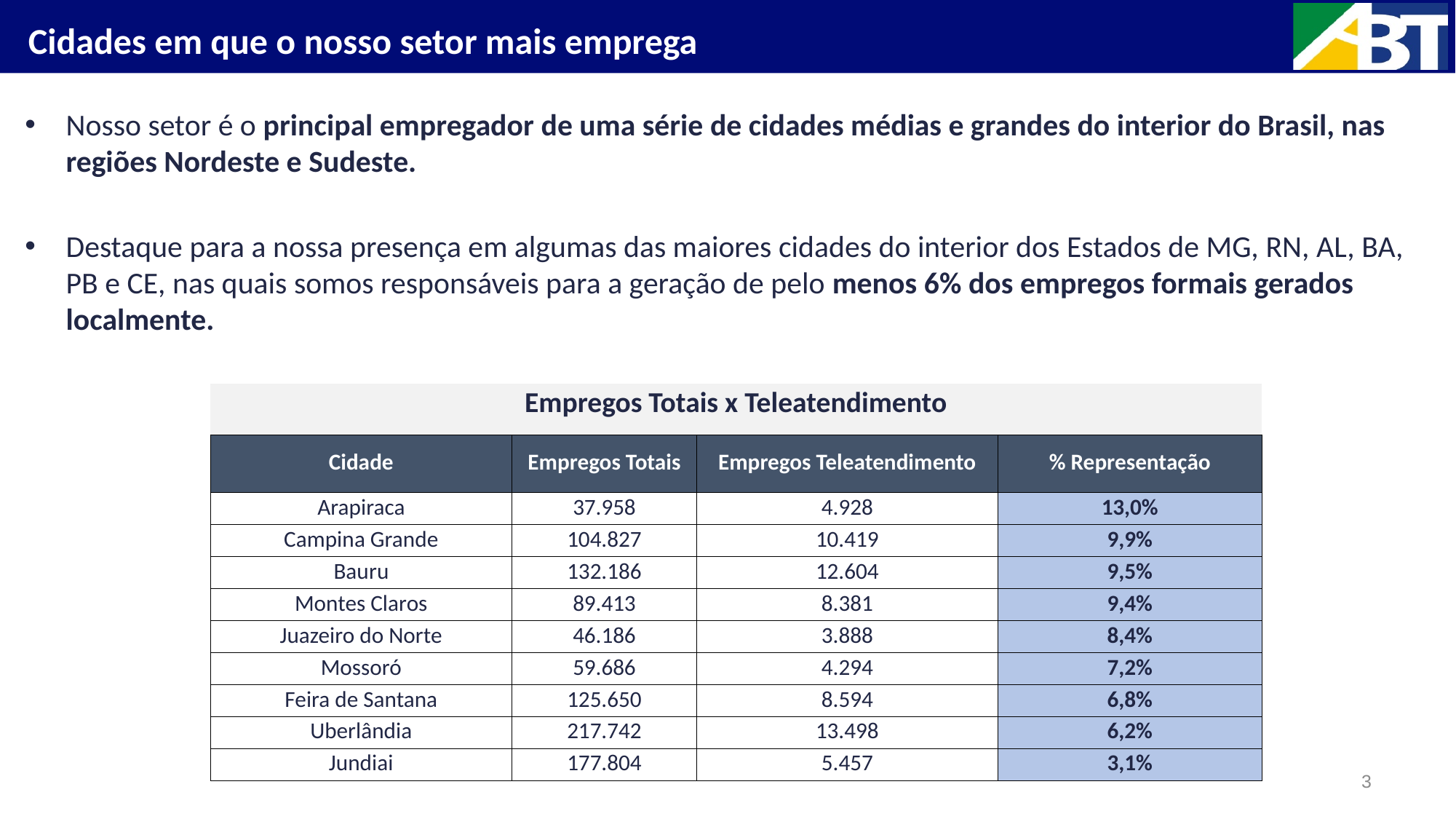

Cidades em que o nosso setor mais emprega
Nosso setor é o principal empregador de uma série de cidades médias e grandes do interior do Brasil, nas regiões Nordeste e Sudeste.

Destaque para a nossa presença em algumas das maiores cidades do interior dos Estados de MG, RN, AL, BA, PB e CE, nas quais somos responsáveis para a geração de pelo menos 6% dos empregos formais gerados localmente.

| Empregos Totais x Teleatendimento |  |  |  |
| --- | --- | --- | --- |
| Cidade | Empregos Totais | Empregos Teleatendimento | % Representação |
| Arapiraca | 37.958 | 4.928 | 13,0% |
| Campina Grande | 104.827 | 10.419 | 9,9% |
| Bauru | 132.186 | 12.604 | 9,5% |
| Montes Claros | 89.413 | 8.381 | 9,4% |
| Juazeiro do Norte | 46.186 | 3.888 | 8,4% |
| Mossoró | 59.686 | 4.294 | 7,2% |
| Feira de Santana | 125.650 | 8.594 | 6,8% |
| Uberlândia | 217.742 | 13.498 | 6,2% |
| Jundiai | 177.804 | 5.457 | 3,1% |
3